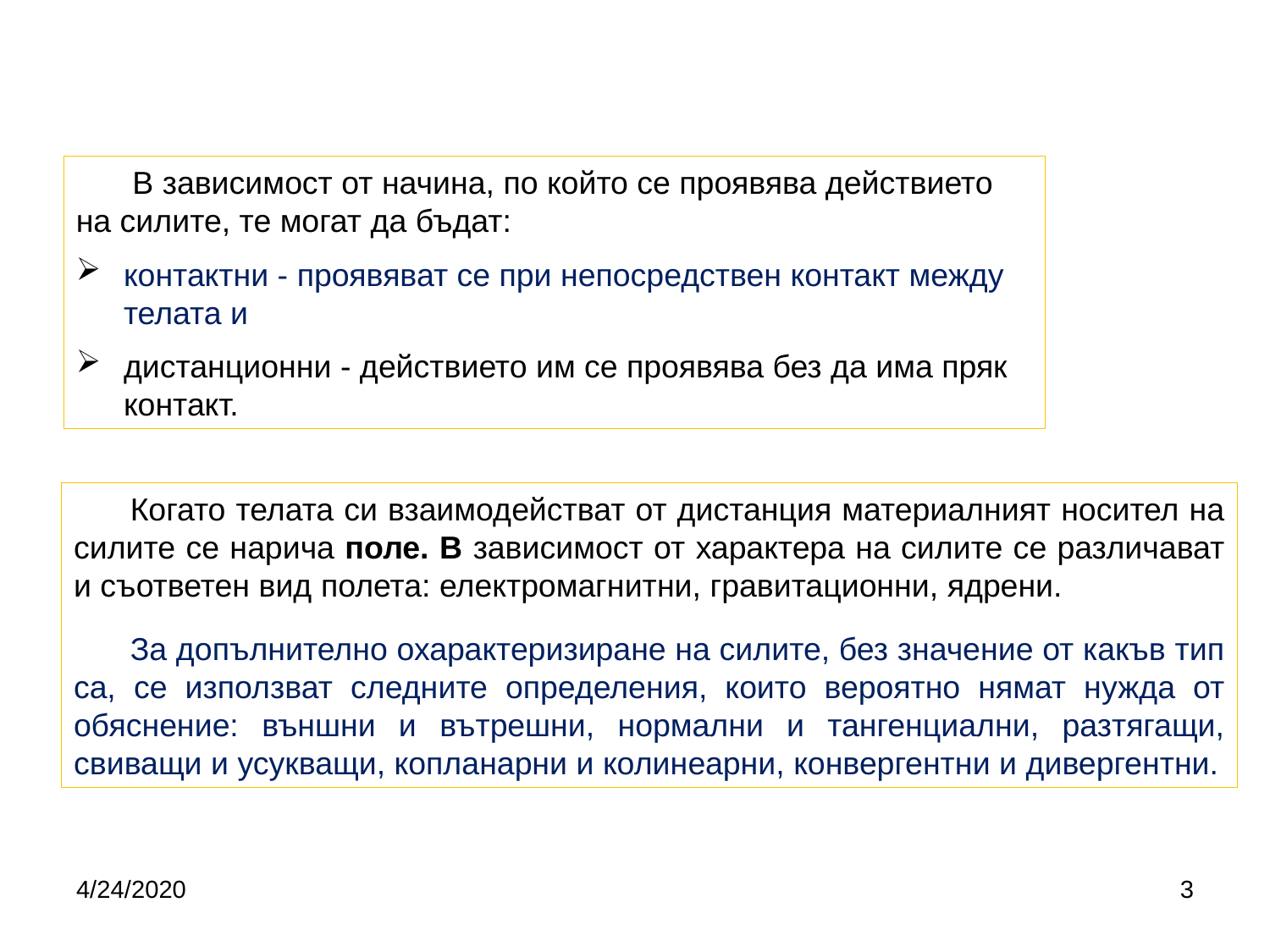

В зависимост от начина, по който се проявява действието на силите, те могат да бъдат:
контактни - проявяват се при непосредствен контакт между телата и
дистанционни - действието им се проявява без да има пряк контакт.
Когато телата си взаимодействат от дистанция материалният носител на силите се нарича поле. В зависимост от характера на силите се различават и съответен вид полета: електромагнитни, гравитационни, ядрени.
За допълнително охарактеризиране на силите, без значение от какъв тип са, се използват следните определения, които вероятно нямат нужда от обяснение: външни и вътрешни, нормални и тангенциални, разтягащи, свиващи и усукващи, копланарни и колинеарни, конвергентни и дивергентни.
4/24/2020
3